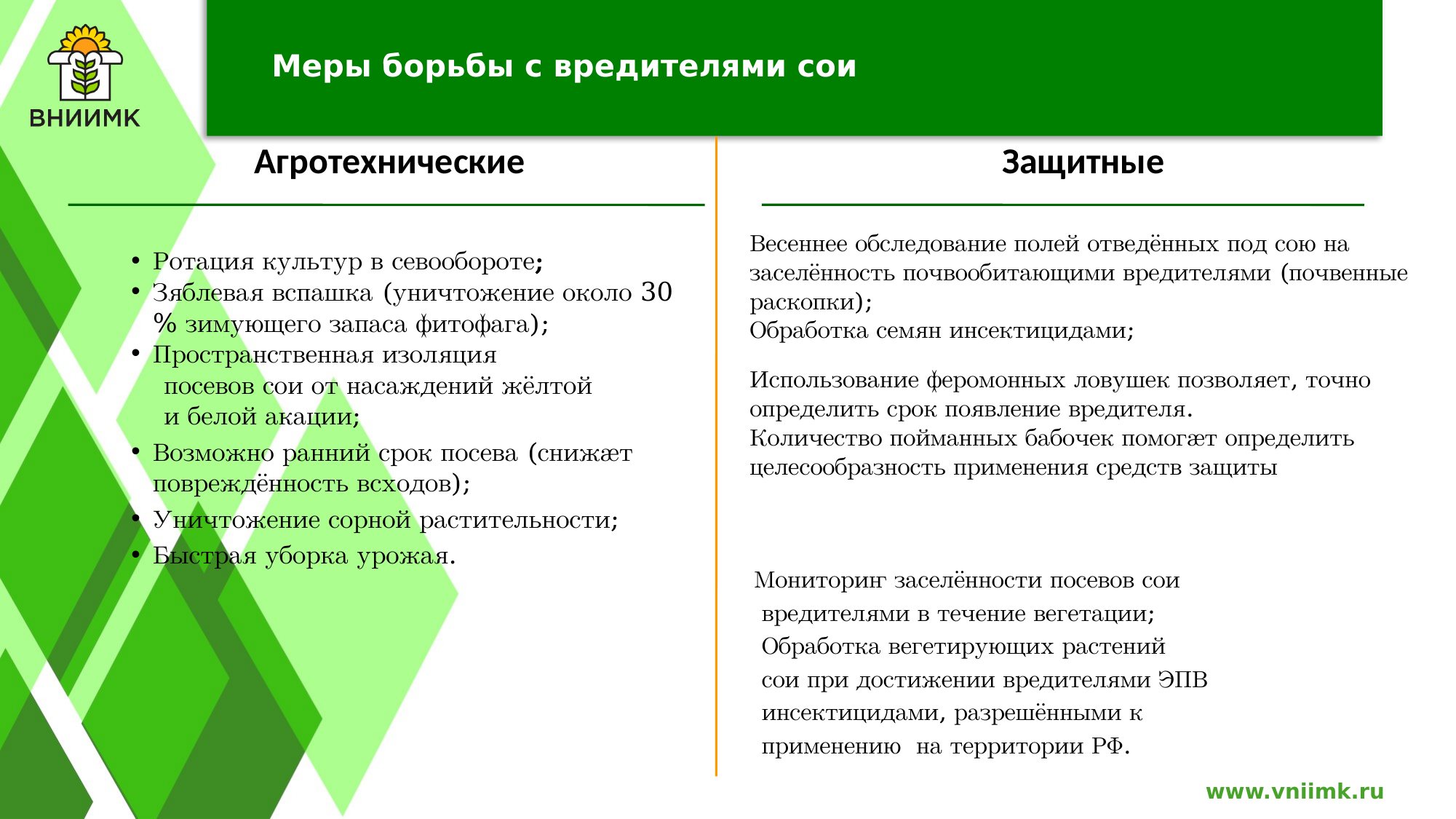

# Меры борьбы с вредителями сои
Агротехнические
Защитные
Весеннее обследование полей отведённых под сою на заселённость почвообитающими вредителями (почвенные раскопки);
Обработка семян инсектицидами;
Ротация культур в севообороте;
Зяблевая вспашка (уничтожение около 30 % зимующего запаса фитофага);
Пространственная изоляция
    посевов сои от насаждений жёлтой
    и белой акации;
Возможно ранний срок посева (снижает повреждённость всходов);
Уничтожение сорной растительности;
Быстрая уборка урожая.

Использование феромонных ловушек позволяет, точно определить срок появление вредителя.
Количество пойманных бабочек помогает определить целесообразность применения средств защиты
Мониторинг заселённости посевов сои
 вредителями в течение вегетации;
 Обработка вегетирующих растений
 сои при достижении вредителями ЭПВ
 инсектицидами, разрешёнными к
 применению  на территории РФ.